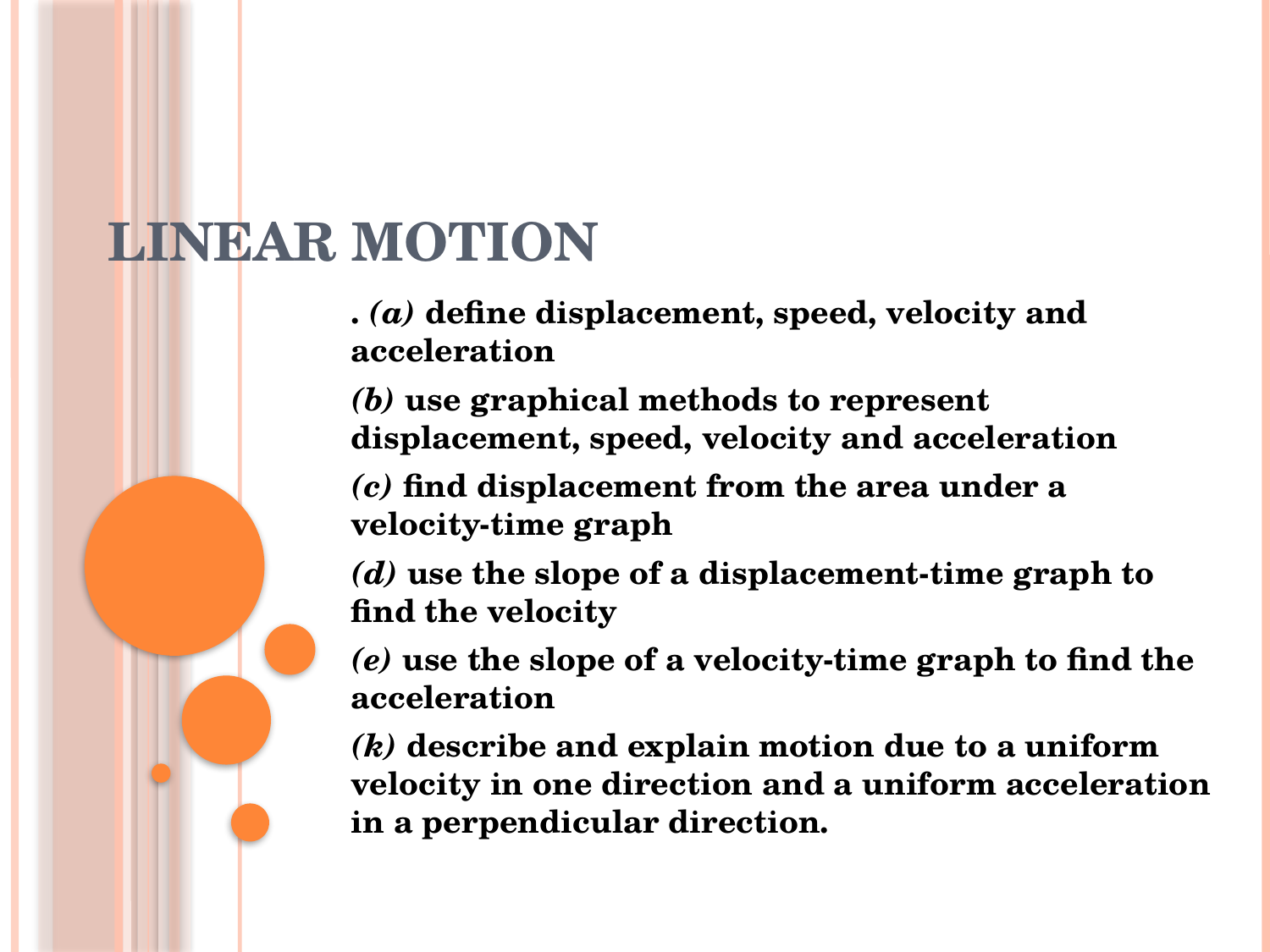

# Linear motion
. (a) define displacement, speed, velocity and acceleration
(b) use graphical methods to represent displacement, speed, velocity and acceleration
(c) find displacement from the area under a velocity-time graph
(d) use the slope of a displacement-time graph to find the velocity
(e) use the slope of a velocity-time graph to find the acceleration
(k) describe and explain motion due to a uniform velocity in one direction and a uniform acceleration in a perpendicular direction.